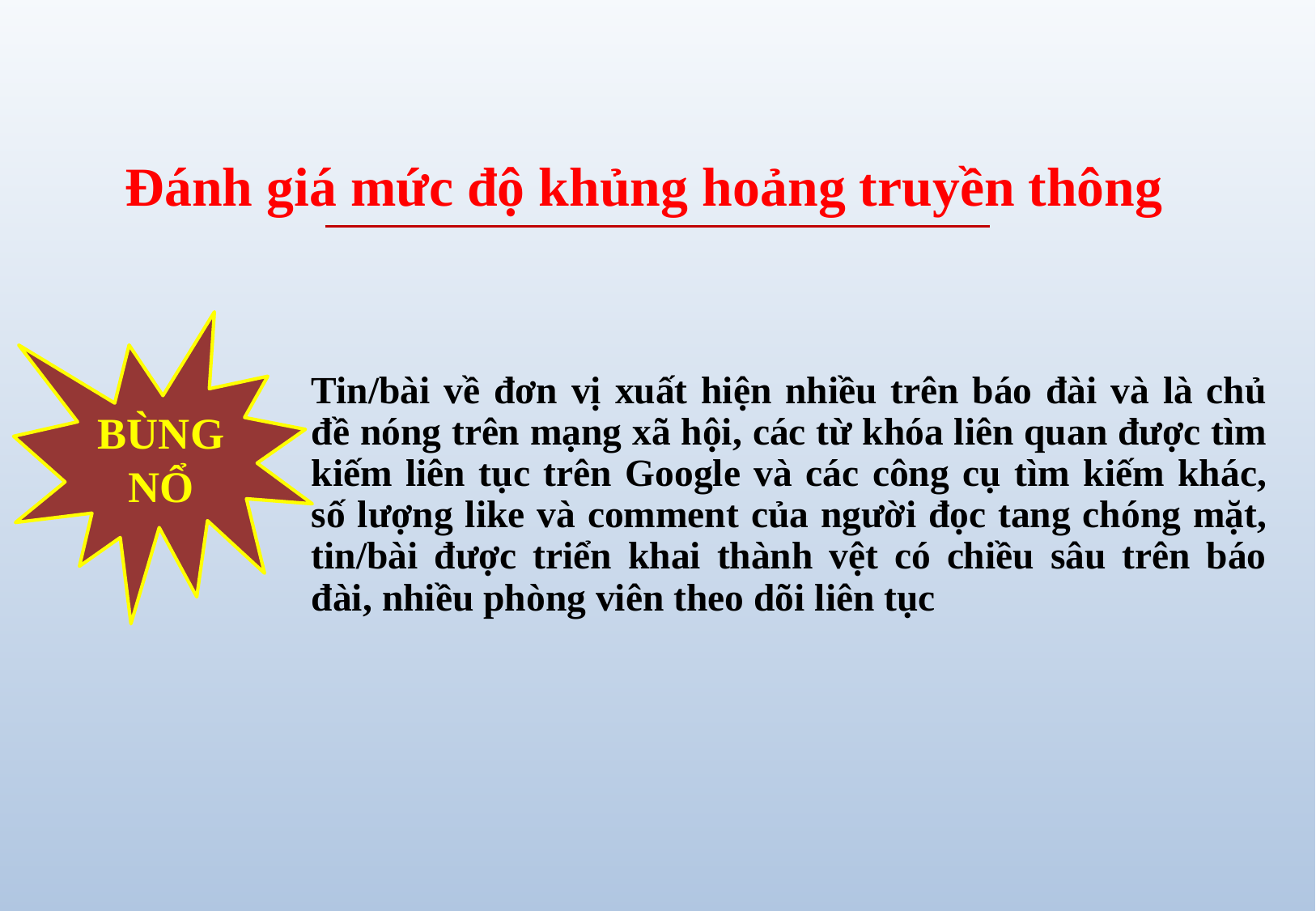

Đánh giá mức độ khủng hoảng truyền thông
BÙNG NỔ
Tin/bài về đơn vị xuất hiện nhiều trên báo đài và là chủ đề nóng trên mạng xã hội, các từ khóa liên quan được tìm kiếm liên tục trên Google và các công cụ tìm kiếm khác, số lượng like và comment của người đọc tang chóng mặt, tin/bài được triển khai thành vệt có chiều sâu trên báo đài, nhiều phòng viên theo dõi liên tục